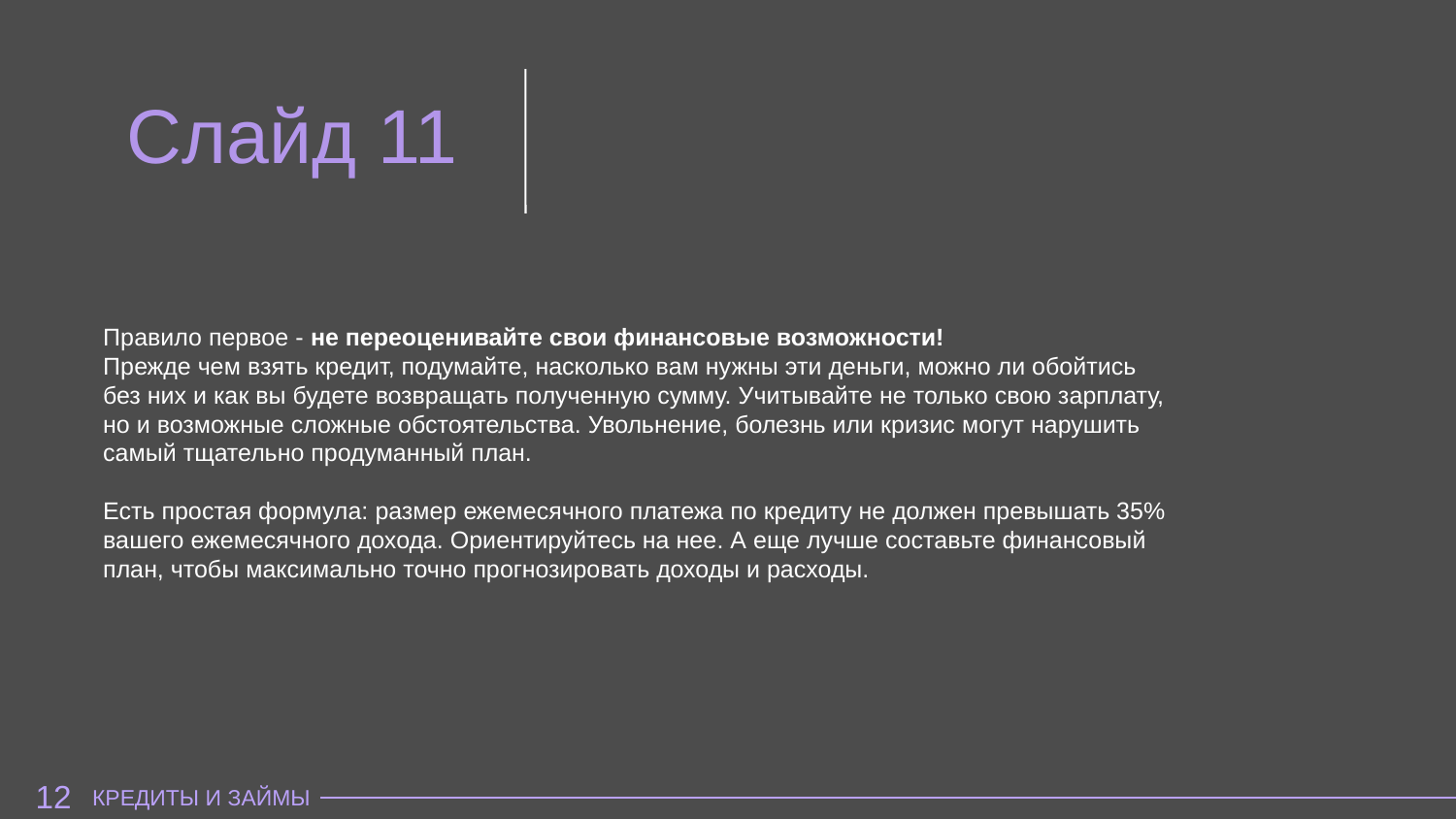

Слайд 11
Правило первое - не переоценивайте свои финансовые возможности!
Прежде чем взять кредит, подумайте, насколько вам нужны эти деньги, можно ли обойтись
без них и как вы будете возвращать полученную сумму. Учитывайте не только свою зарплату,
но и возможные сложные обстоятельства. Увольнение, болезнь или кризис могут нарушить
самый тщательно продуманный план.

Есть простая формула: размер ежемесячного платежа по кредиту не должен превышать 35%
вашего ежемесячного дохода. Ориентируйтесь на нее. А еще лучше составьте финансовый
план, чтобы максимально точно прогнозировать доходы и расходы.
12
КРЕДИТЫ И ЗАЙМЫ